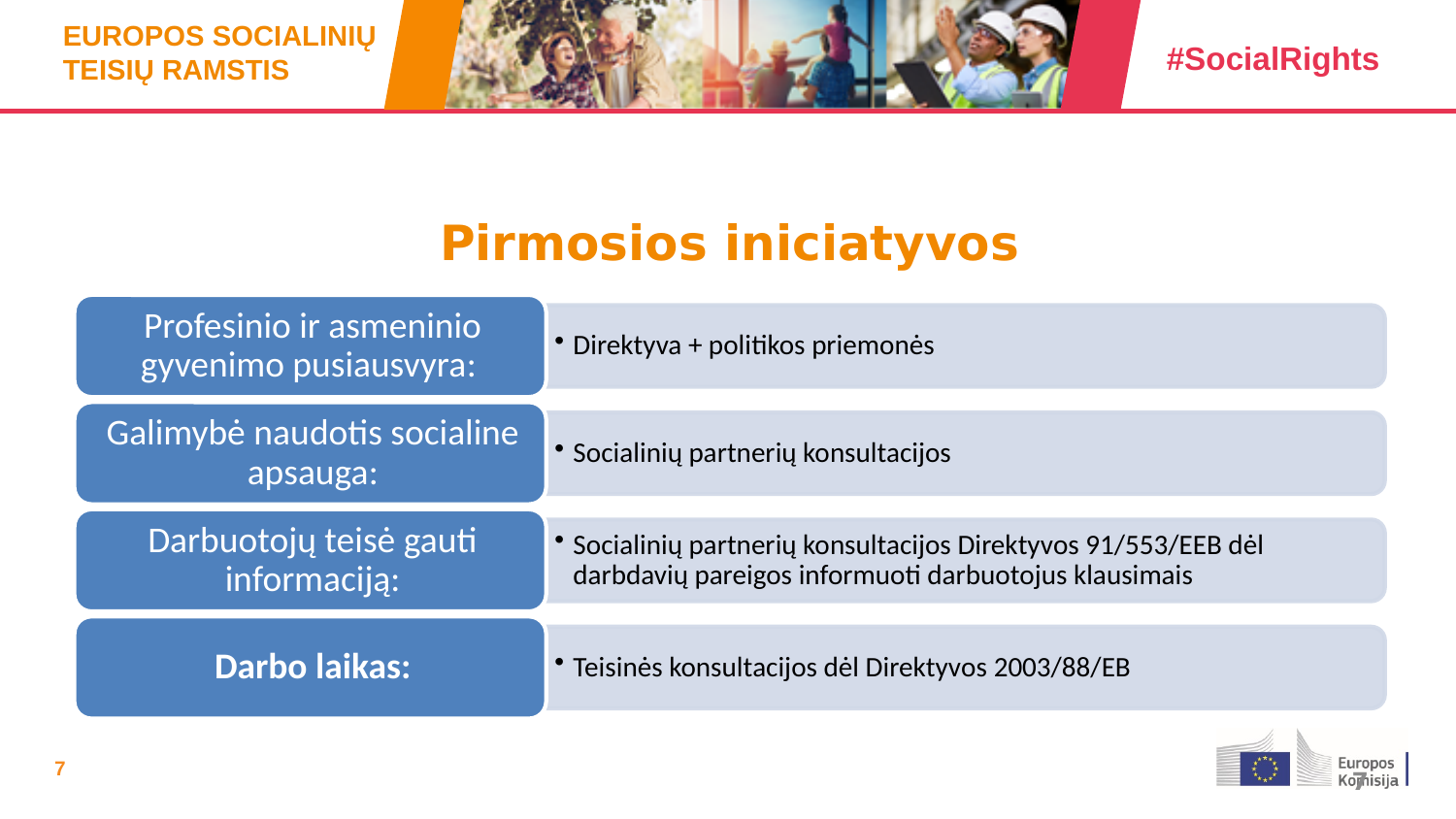

# Pirmosios iniciatyvos
Direktyva + politikos priemonės
Profesinio ir asmeninio gyvenimo pusiausvyra:
Socialinių partnerių konsultacijos
Galimybė naudotis socialine apsauga:
Socialinių partnerių konsultacijos Direktyvos 91/553/EEB dėl darbdavių pareigos informuoti darbuotojus klausimais
Darbuotojų teisė gauti informaciją:
Teisinės konsultacijos dėl Direktyvos 2003/88/EB
Darbo laikas:
7